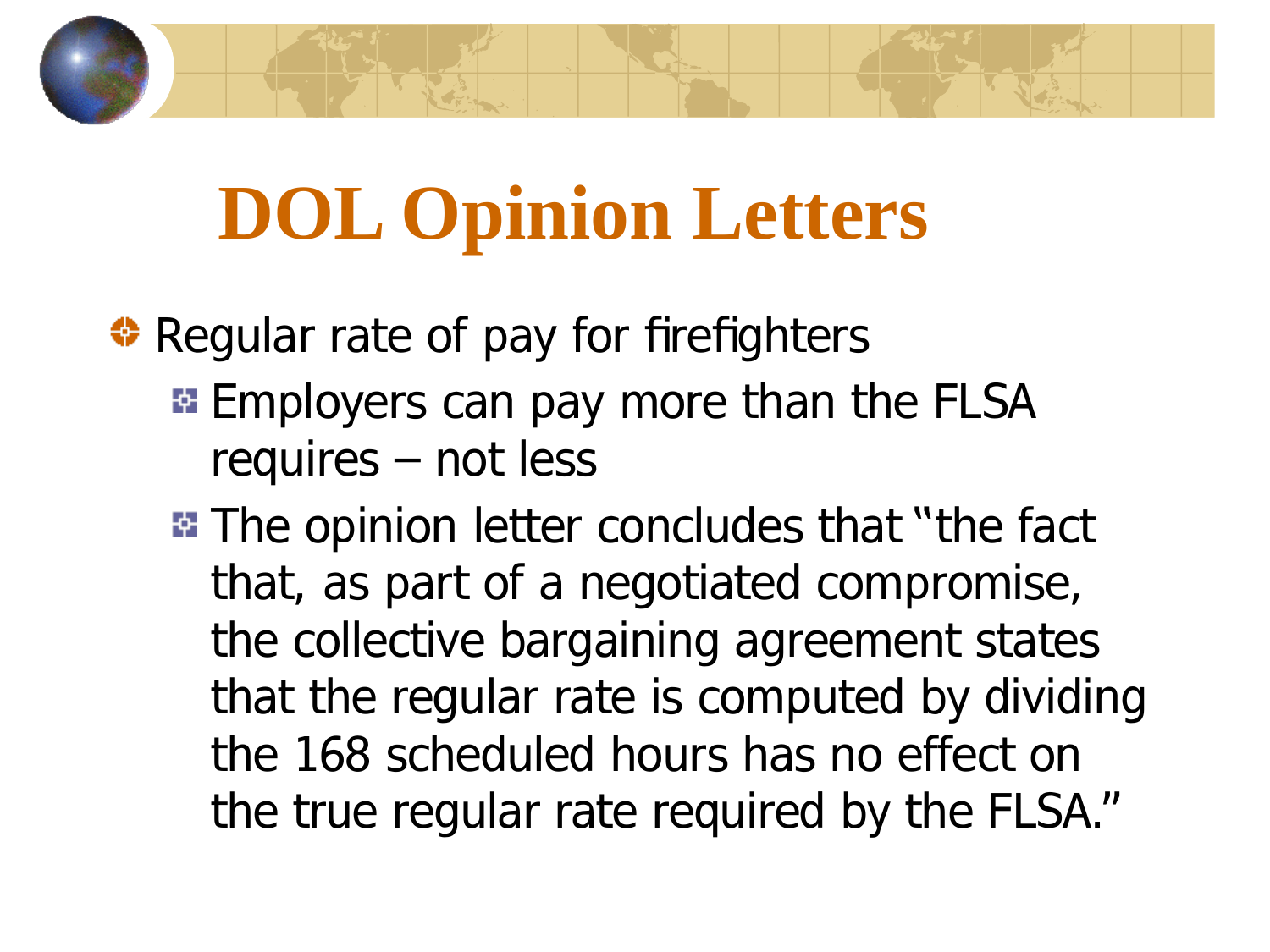

# DOL Opinion Letters
Regular rate of pay for firefighters
Employers can pay more than the FLSA requires – not less
The opinion letter concludes that “the fact that, as part of a negotiated compromise, the collective bargaining agreement states that the regular rate is computed by dividing the 168 scheduled hours has no effect on the true regular rate required by the FLSA.”